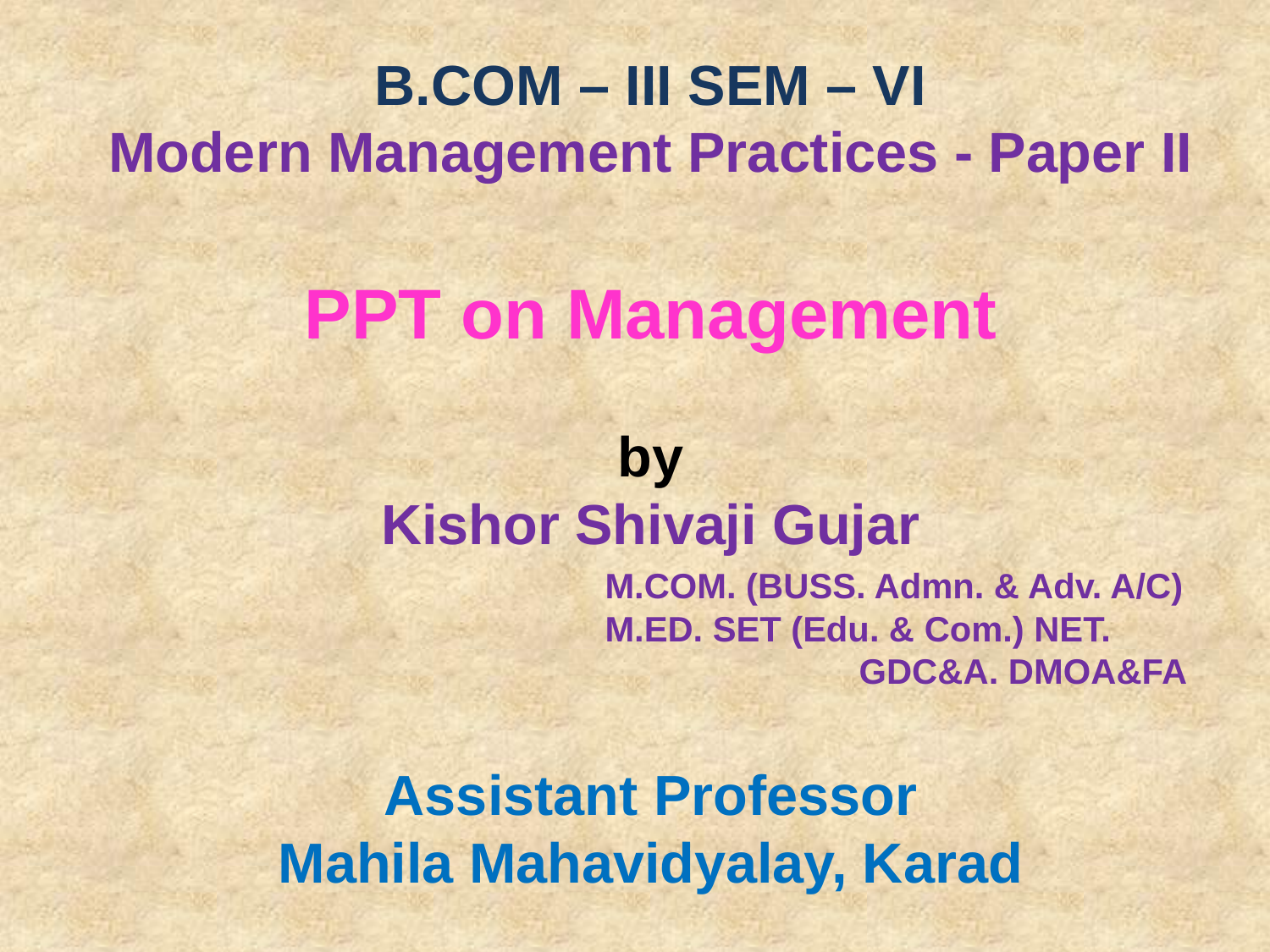

B.COM – III SEM – VI
Modern Management Practices - Paper II

PPT on Management

by
Kishor Shivaji Gujar
				M.COM. (BUSS. Admn. & Adv. A/C)
				M.ED. SET (Edu. & Com.) NET. 						GDC&A. DMOA&FA

Assistant Professor
Mahila Mahavidyalay, Karad